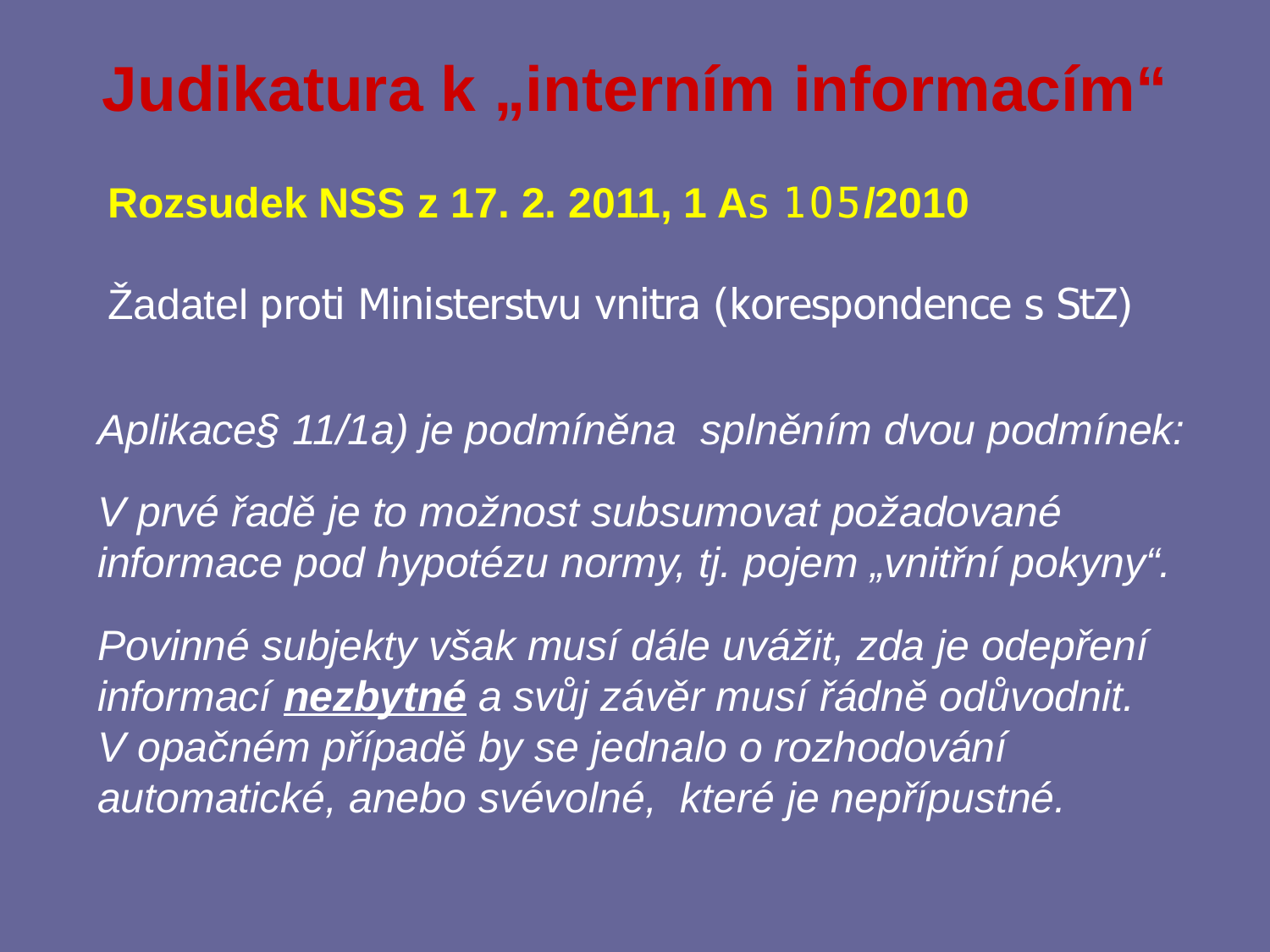

# Judikatura k „interním informacím“
Rozsudek NSS z 17. 2. 2011, 1 As 105/2010

Žadatel proti Ministerstvu vnitra (korespondence s StZ)
Aplikace§ 11/1a) je podmíněna  splněním dvou podmínek:
V prvé řadě je to možnost subsumovat požadované informace pod hypotézu normy, tj. pojem „vnitřní pokyny“.
Povinné subjekty však musí dále uvážit, zda je odepření informací nezbytné a svůj závěr musí řádně odůvodnit.    V opačném případě by se jednalo o rozhodování automatické, anebo svévolné,  které je nepřípustné.